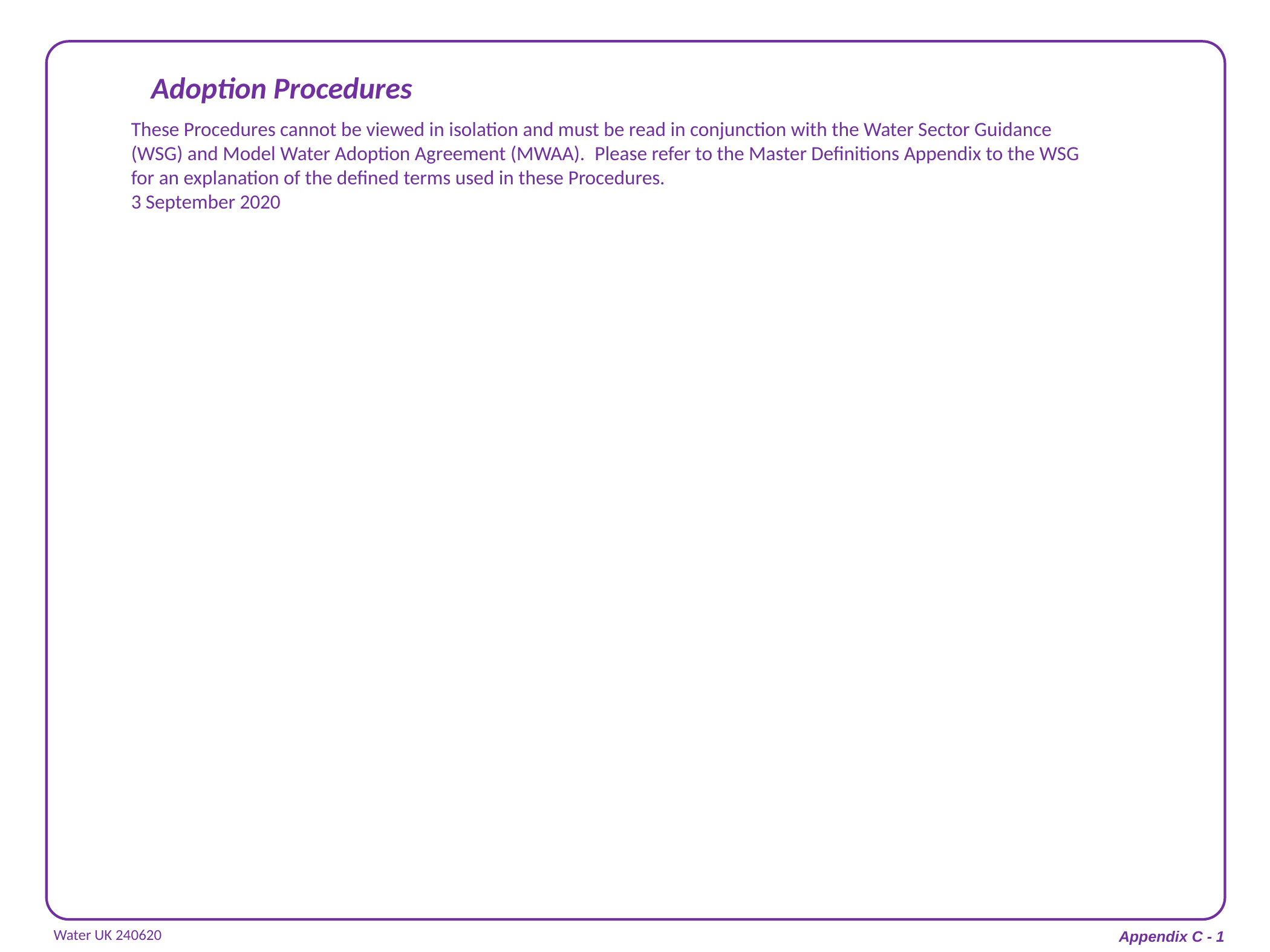

Adoption Procedures
These Procedures cannot be viewed in isolation and must be read in conjunction with the Water Sector Guidance (WSG) and Model Water Adoption Agreement (MWAA).  Please refer to the Master Definitions Appendix to the WSG for an explanation of the defined terms used in these Procedures.
3 September 2020
  Water UK 240620
 Appendix C - 1